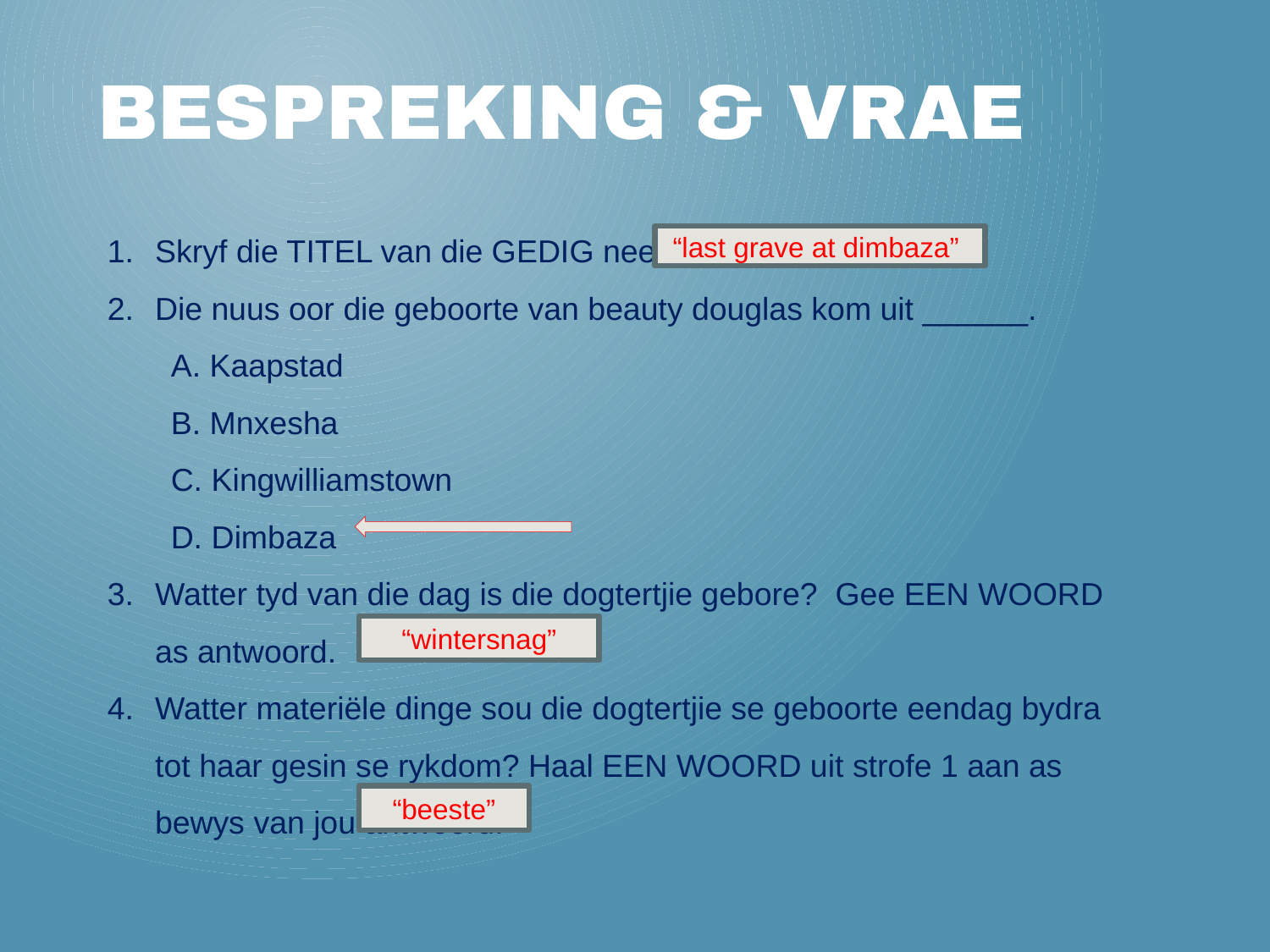

# Bespreking & Vrae
Skryf die TITEL van die GEDIG neer.
Die nuus oor die geboorte van beauty douglas kom uit ______.
A. Kaapstad
B. Mnxesha
C. Kingwilliamstown
D. Dimbaza
Watter tyd van die dag is die dogtertjie gebore?  Gee EEN WOORD as antwoord.
Watter materiële dinge sou die dogtertjie se geboorte eendag bydra tot haar gesin se rykdom? Haal EEN WOORD uit strofe 1 aan as bewys van jou antwoord.
“last grave at dimbaza”

“wintersnag”
“beeste”